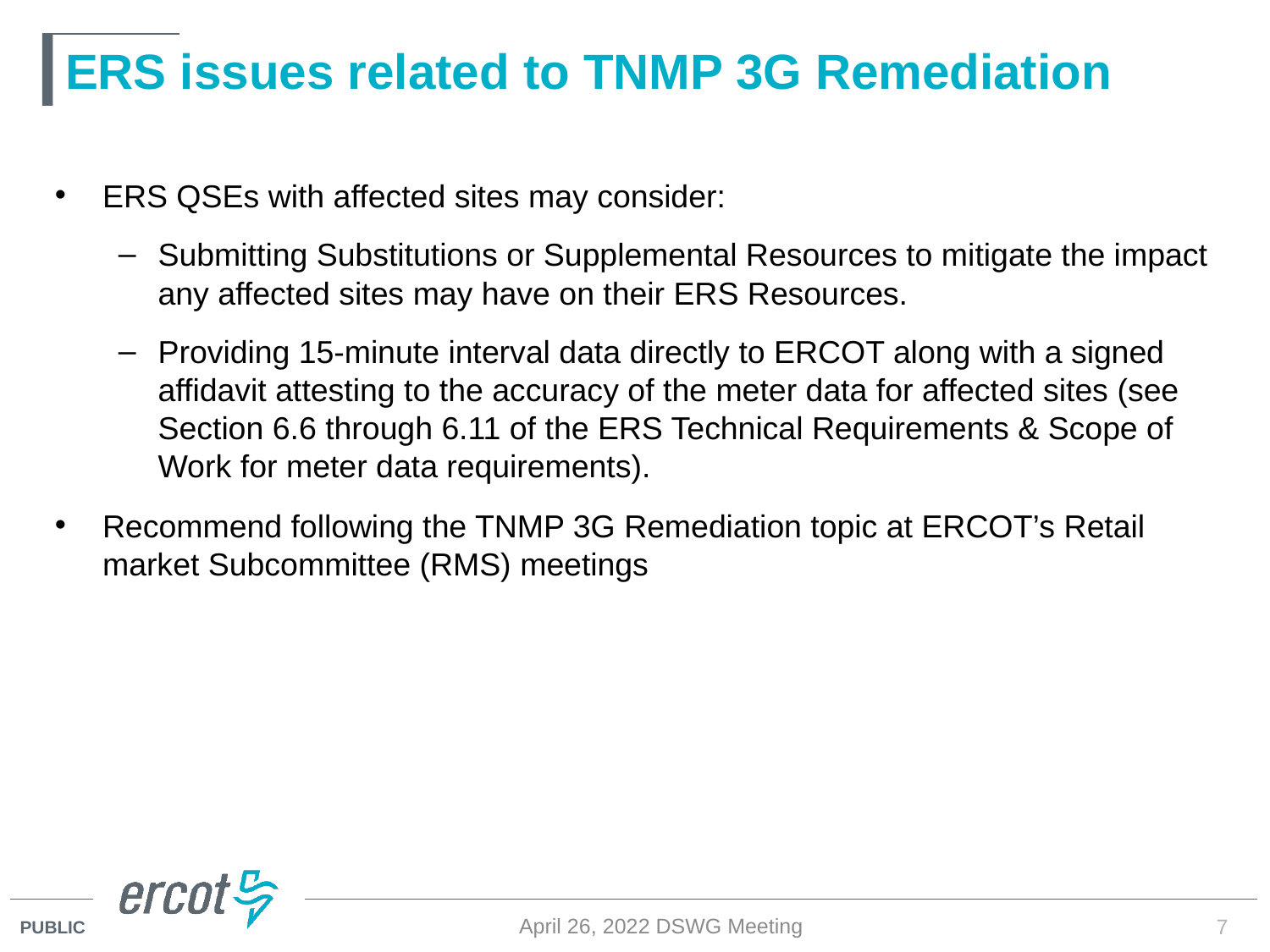

# ERS issues related to TNMP 3G Remediation
ERS QSEs with affected sites may consider:
Submitting Substitutions or Supplemental Resources to mitigate the impact any affected sites may have on their ERS Resources.
Providing 15-minute interval data directly to ERCOT along with a signed affidavit attesting to the accuracy of the meter data for affected sites (see Section 6.6 through 6.11 of the ERS Technical Requirements & Scope of Work for meter data requirements).
Recommend following the TNMP 3G Remediation topic at ERCOT’s Retail market Subcommittee (RMS) meetings
April 26, 2022 DSWG Meeting
7